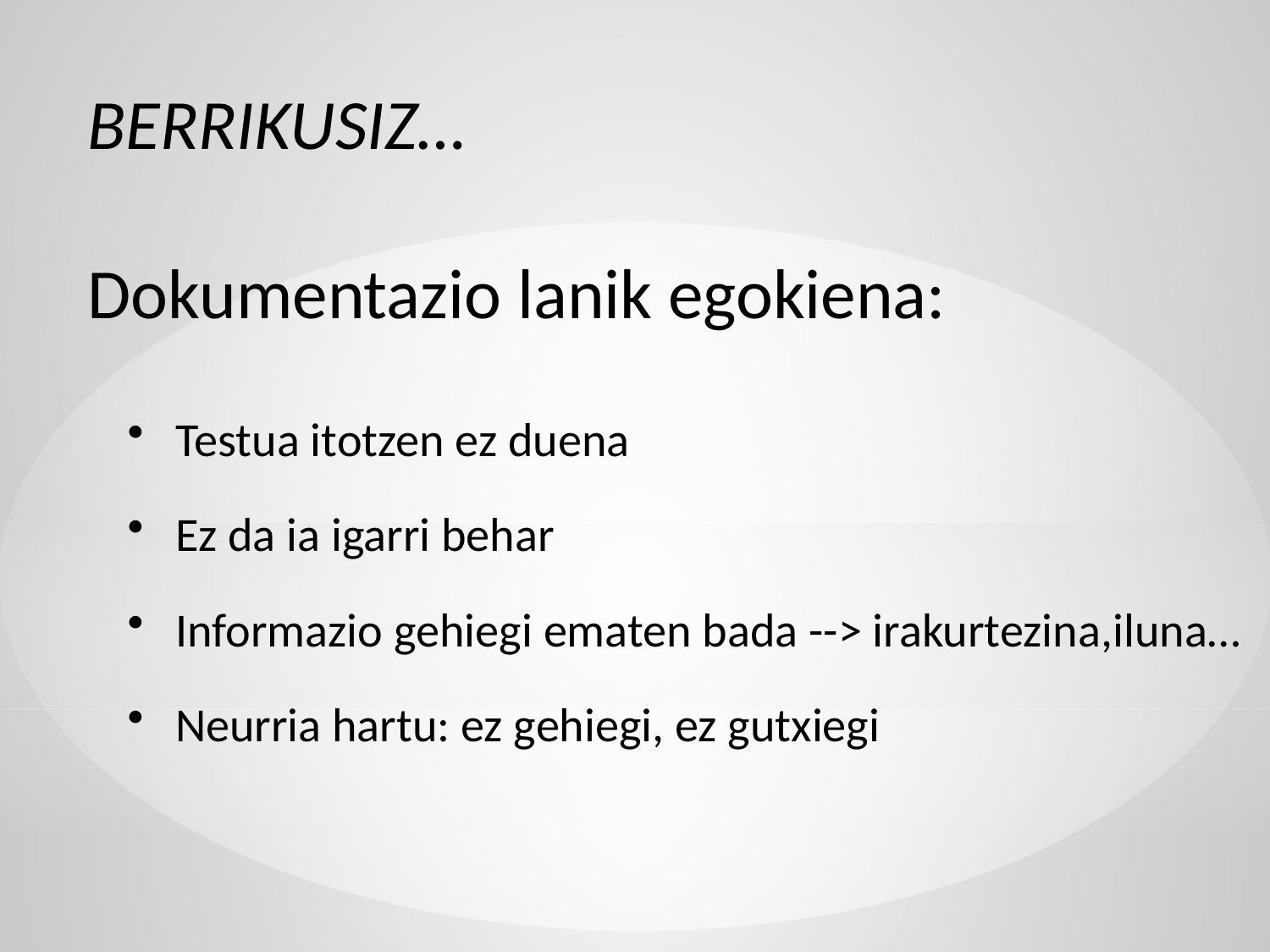

Berrikusiz…

Dokumentazio lanik egokiena:
Testua itotzen ez duena
Ez da ia igarri behar
Informazio gehiegi ematen bada --> irakurtezina,iluna…
Neurria hartu: ez gehiegi, ez gutxiegi